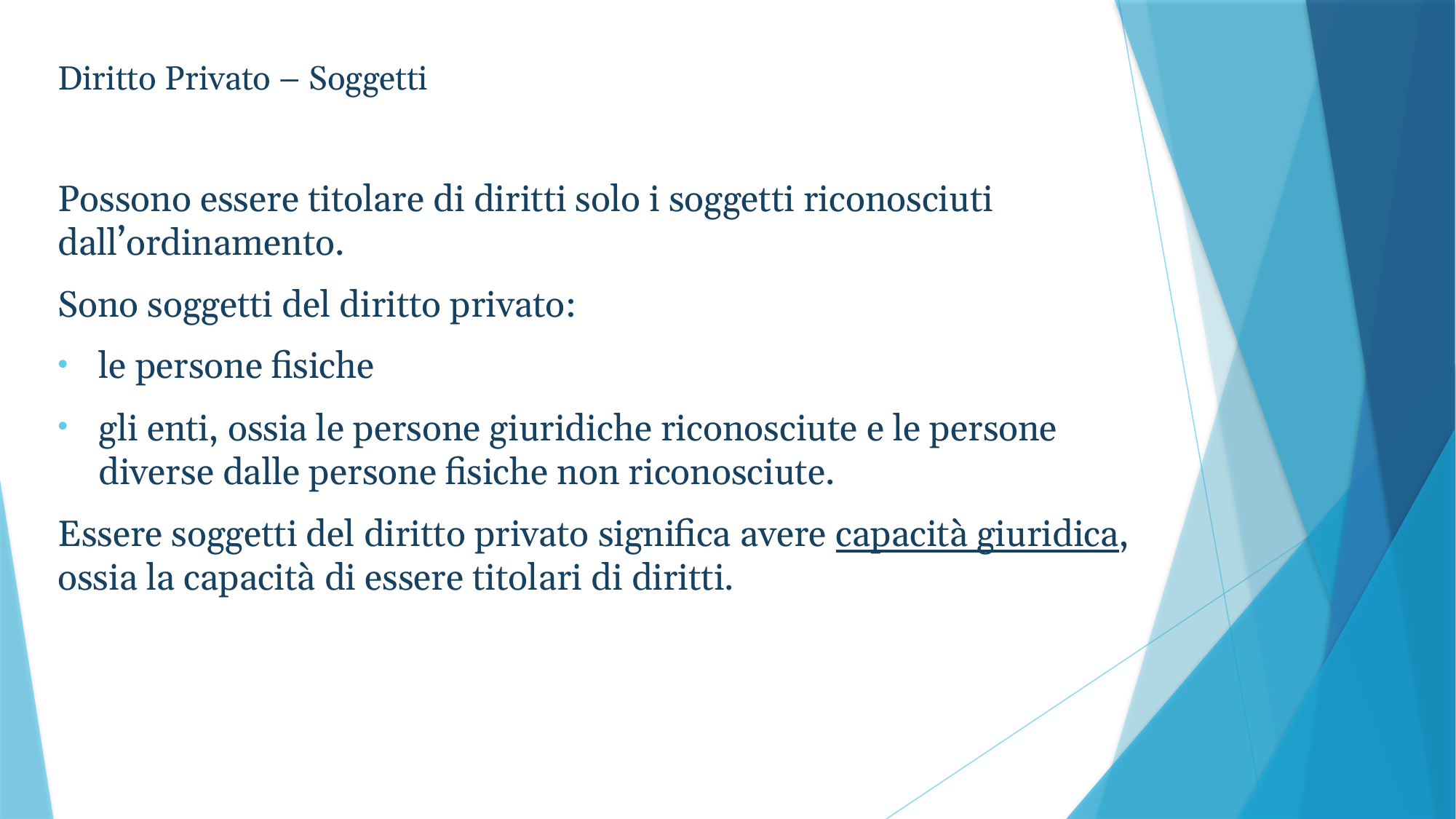

Diritto Privato – Soggetti
Possono essere titolare di diritti solo i soggetti riconosciuti dall’ordinamento.
Sono soggetti del diritto privato:
le persone fisiche
gli enti, ossia le persone giuridiche riconosciute e le persone diverse dalle persone fisiche non riconosciute.
Essere soggetti del diritto privato significa avere capacità giuridica, ossia la capacità di essere titolari di diritti.